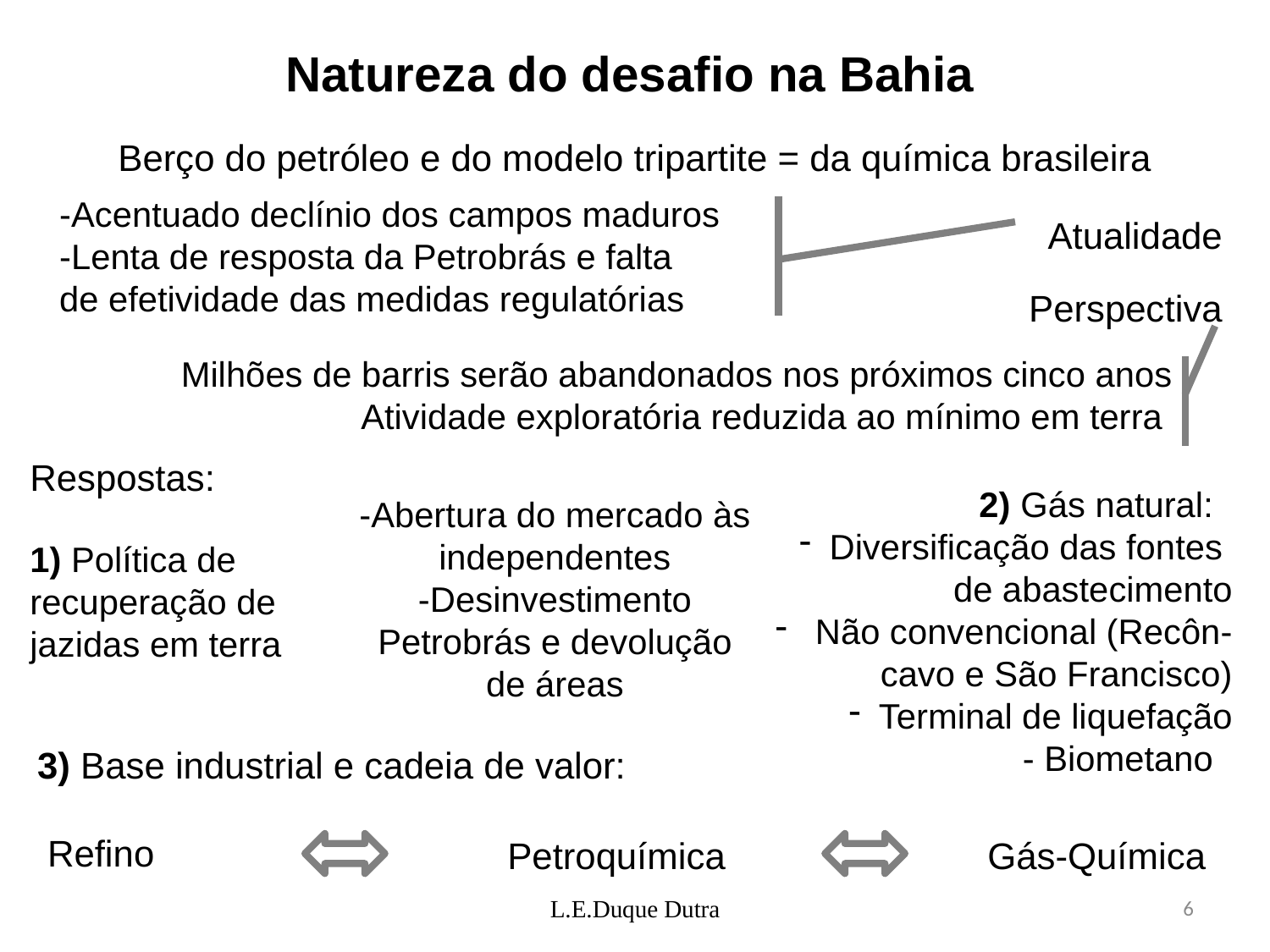

Natureza do desafio na Bahia
Berço do petróleo e do modelo tripartite = da química brasileira
-Acentuado declínio dos campos maduros
-Lenta de resposta da Petrobrás e falta
de efetividade das medidas regulatórias

Atualidade
Perspectiva
Milhões de barris serão abandonados nos próximos cinco anos
Atividade exploratória reduzida ao mínimo em terra
Respostas:
2) Gás natural:
Diversificação das fontes
de abastecimento
 Não convencional (Recôn-
cavo e São Francisco)
Terminal de liquefação
- Biometano
-Abertura do mercado às independentes
-Desinvestimento Petrobrás e devolução de áreas
1) Política de recuperação de jazidas em terra
3) Base industrial e cadeia de valor:
Refino
Petroquímica
Gás-Química

L.E.Duque Dutra
6